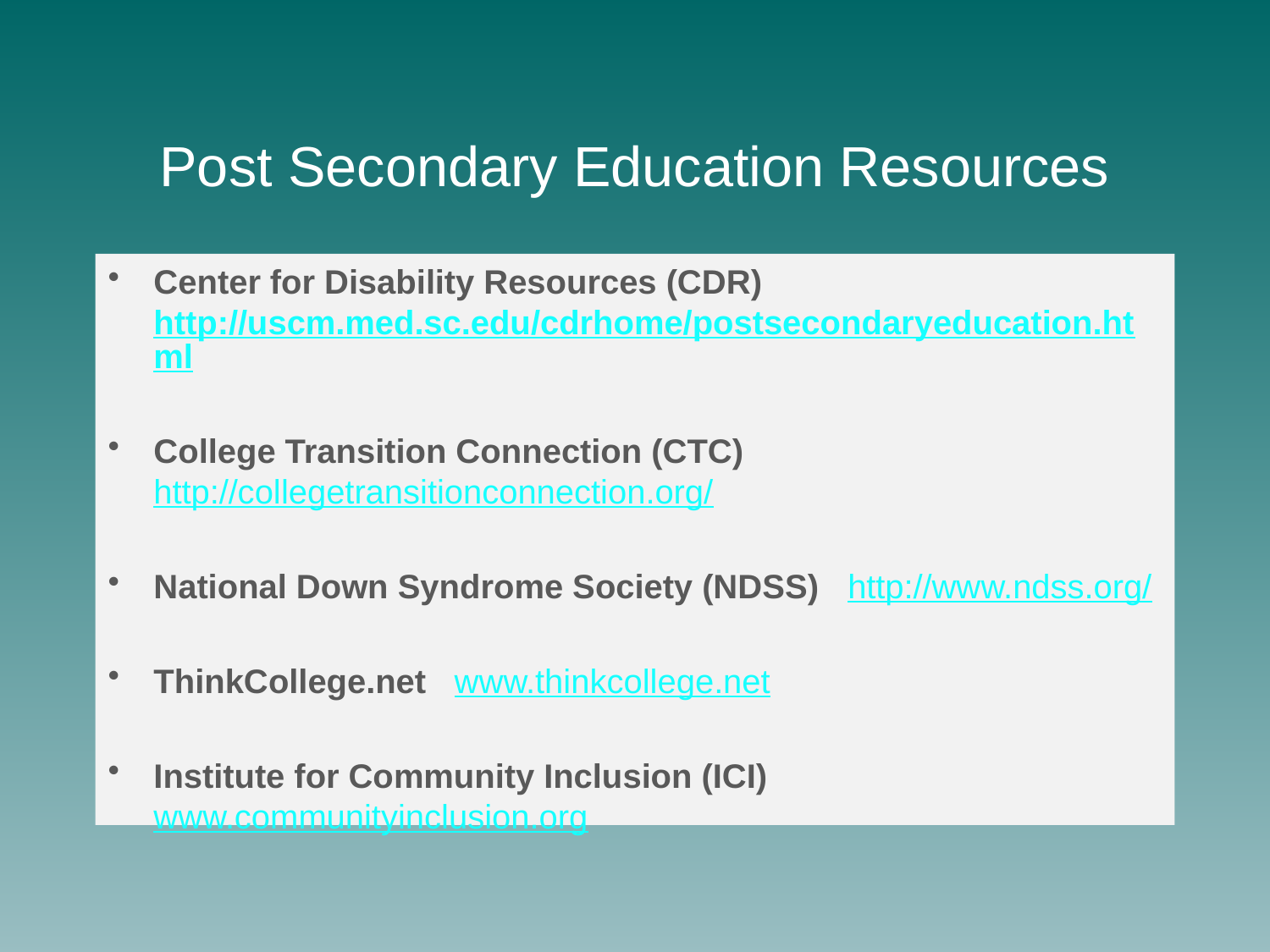

# Post Secondary Education Resources
Center for Disability Resources (CDR) http://uscm.med.sc.edu/cdrhome/postsecondaryeducation.html

College Transition Connection (CTC)   http://collegetransitionconnection.org/

National Down Syndrome Society (NDSS)   http://www.ndss.org/

ThinkCollege.net   www.thinkcollege.net

Institute for Community Inclusion (ICI)   www.communityinclusion.org